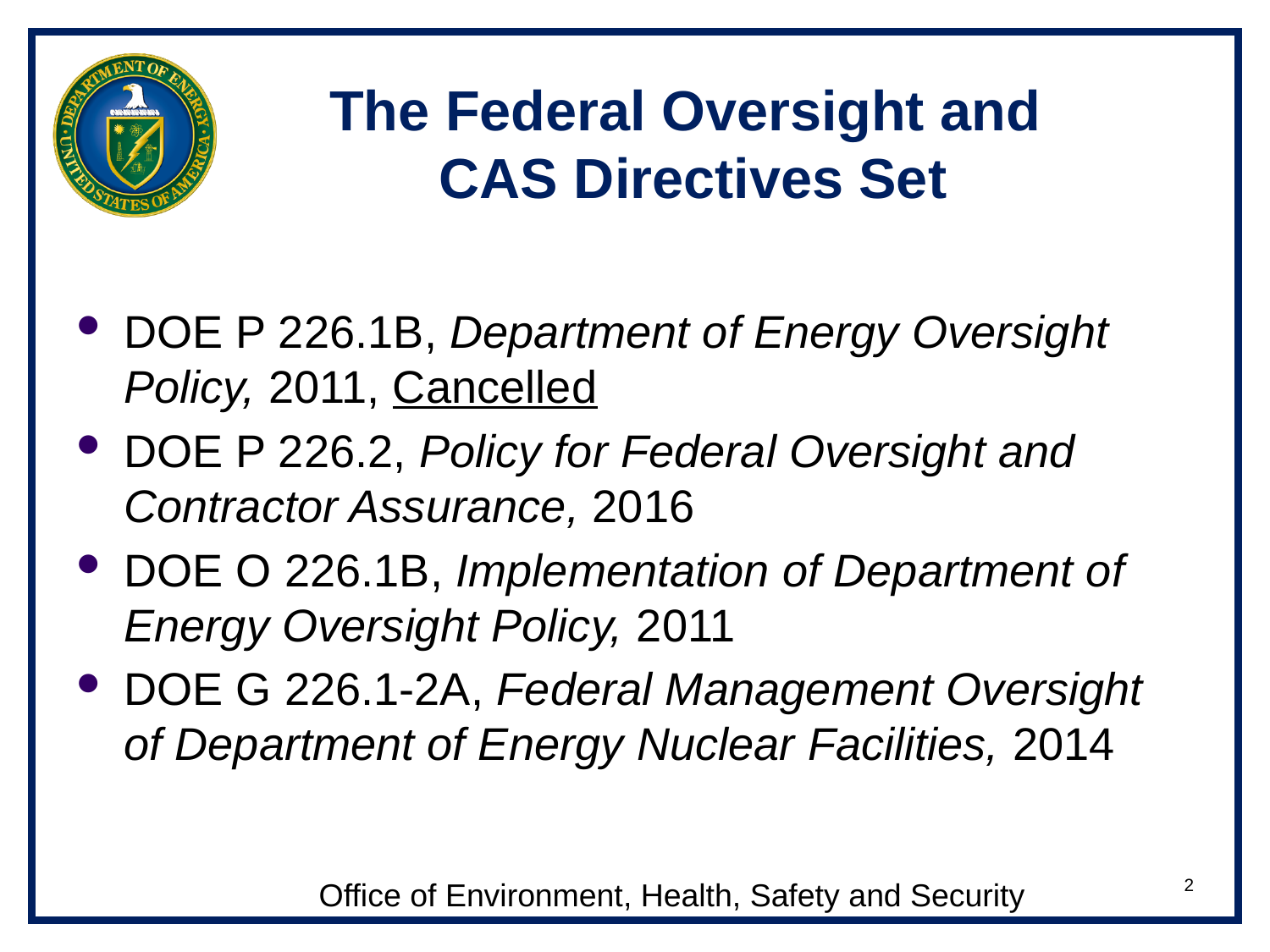

# The Federal Oversight and CAS Directives Set
DOE P 226.1B, Department of Energy Oversight Policy, 2011, Cancelled
DOE P 226.2, Policy for Federal Oversight and Contractor Assurance, 2016
DOE O 226.1B, Implementation of Department of Energy Oversight Policy, 2011
DOE G 226.1-2A, Federal Management Oversight of Department of Energy Nuclear Facilities, 2014

2